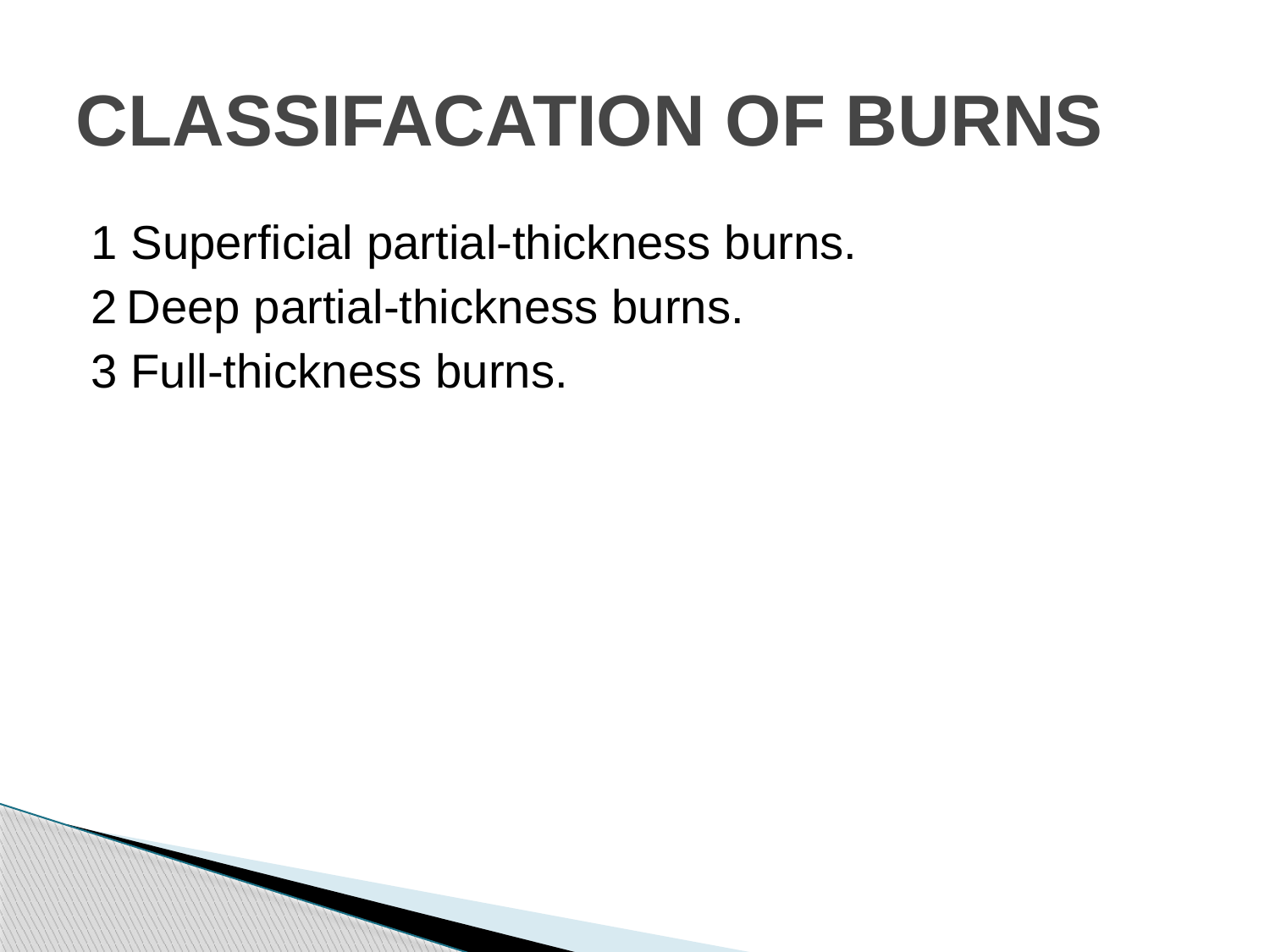

# CLASSIFACATION OF BURNS
1 Superﬁcial partial-thickness burns.
2	Deep partial-thickness burns.
3 Full-thickness burns.